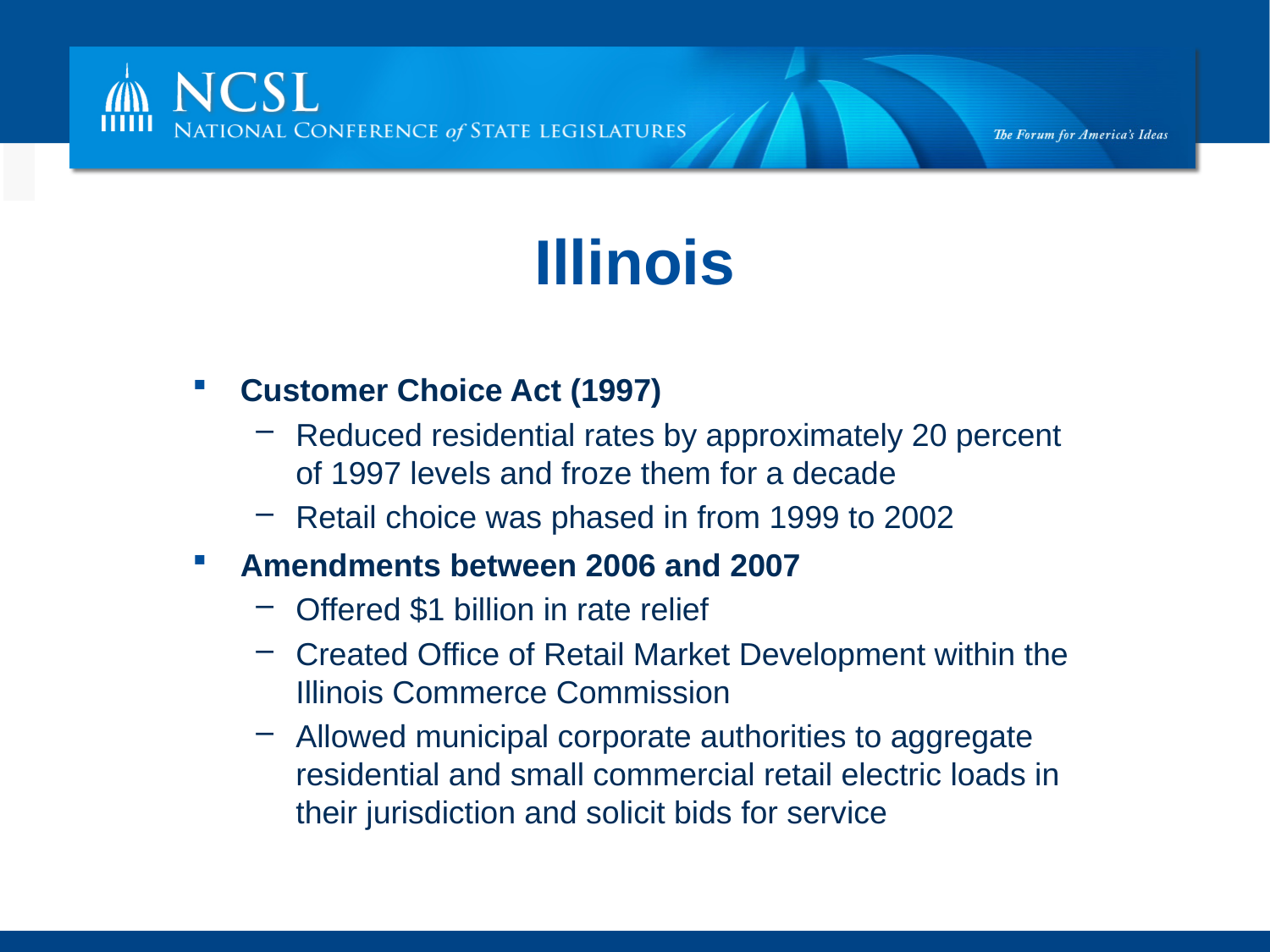

# Illinois
Customer Choice Act (1997)
Reduced residential rates by approximately 20 percent of 1997 levels and froze them for a decade
Retail choice was phased in from 1999 to 2002
Amendments between 2006 and 2007
Offered $1 billion in rate relief
Created Office of Retail Market Development within the Illinois Commerce Commission
Allowed municipal corporate authorities to aggregate residential and small commercial retail electric loads in their jurisdiction and solicit bids for service